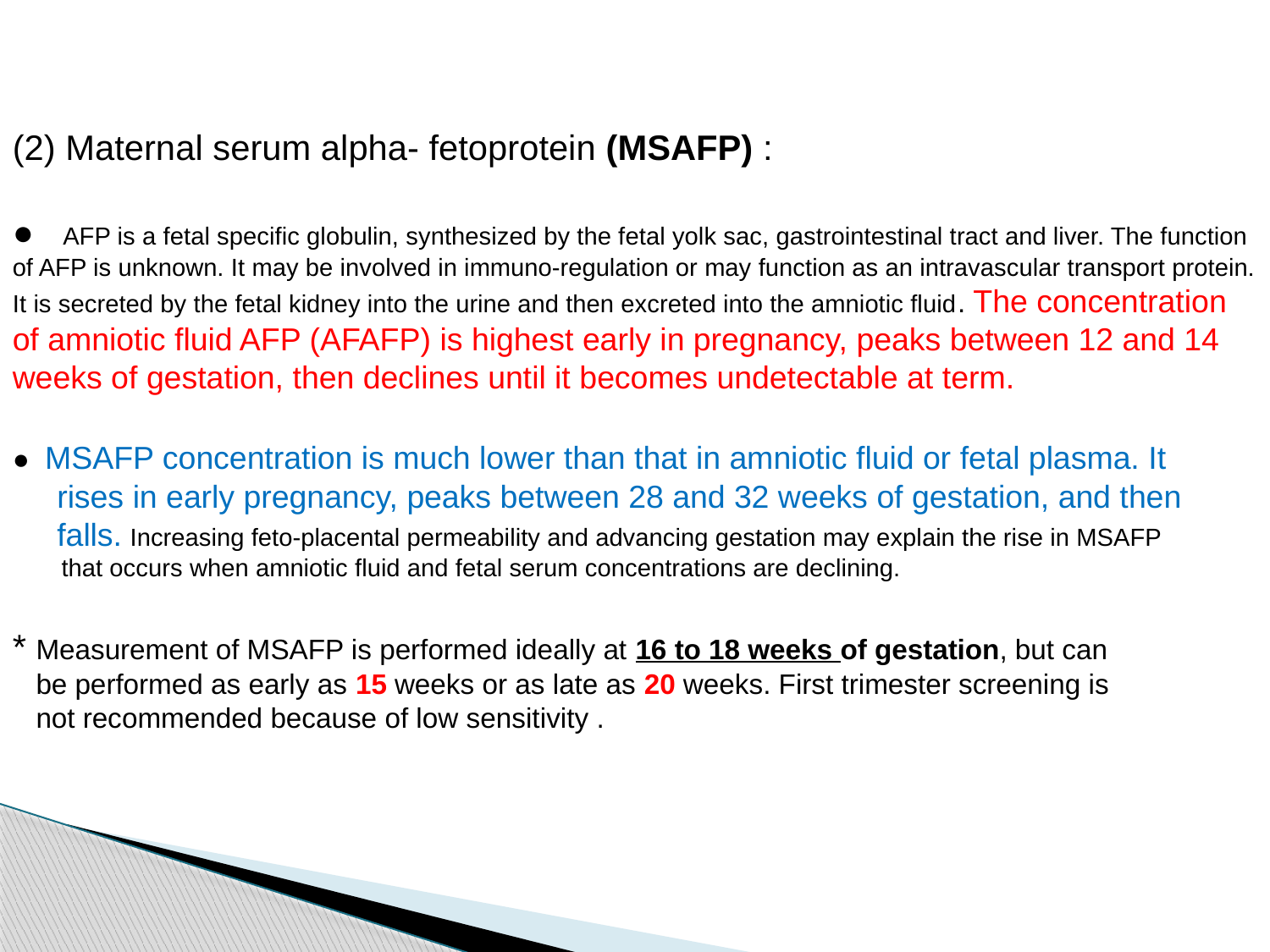

(2) Maternal serum alpha- fetoprotein (MSAFP) :

●   AFP is a fetal specific globulin, synthesized by the fetal yolk sac, gastrointestinal tract and liver. The function of AFP is unknown. It may be involved in immuno-regulation or may function as an intravascular transport protein. It is secreted by the fetal kidney into the urine and then excreted into the amniotic fluid. The concentration of amniotic fluid AFP (AFAFP) is highest early in pregnancy, peaks between 12 and 14 weeks of gestation, then declines until it becomes undetectable at term.

●  MSAFP concentration is much lower than that in amniotic fluid or fetal plasma. It
     rises in early pregnancy, peaks between 28 and 32 weeks of gestation, and then
     falls. Increasing feto-placental permeability and advancing gestation may explain the rise in MSAFP
       that occurs when amniotic fluid and fetal serum concentrations are declining.

* Measurement of MSAFP is performed ideally at 16 to 18 weeks of gestation, but can
   be performed as early as 15 weeks or as late as 20 weeks. First trimester screening is
   not recommended because of low sensitivity .